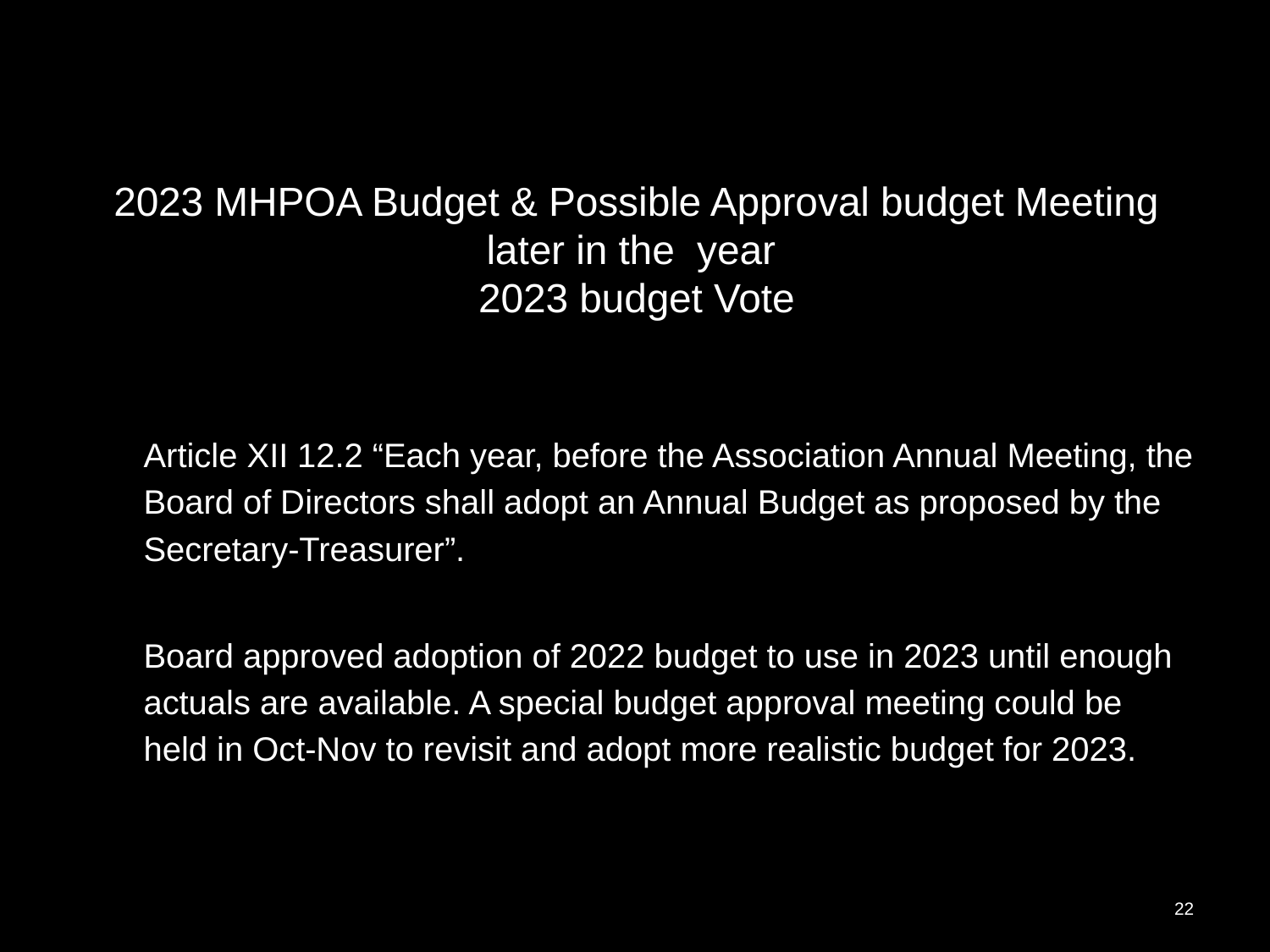

# 2023 MHPOA Budget & Possible Approval budget Meeting later in the  year
2023 budget Vote

Article XII 12.2 “Each year, before the Association Annual Meeting, the Board of Directors shall adopt an Annual Budget as proposed by the Secretary-Treasurer”.

Board approved adoption of 2022 budget to use in 2023 until enough actuals are available. A special budget approval meeting could be held in Oct-Nov to revisit and adopt more realistic budget for 2023.
22